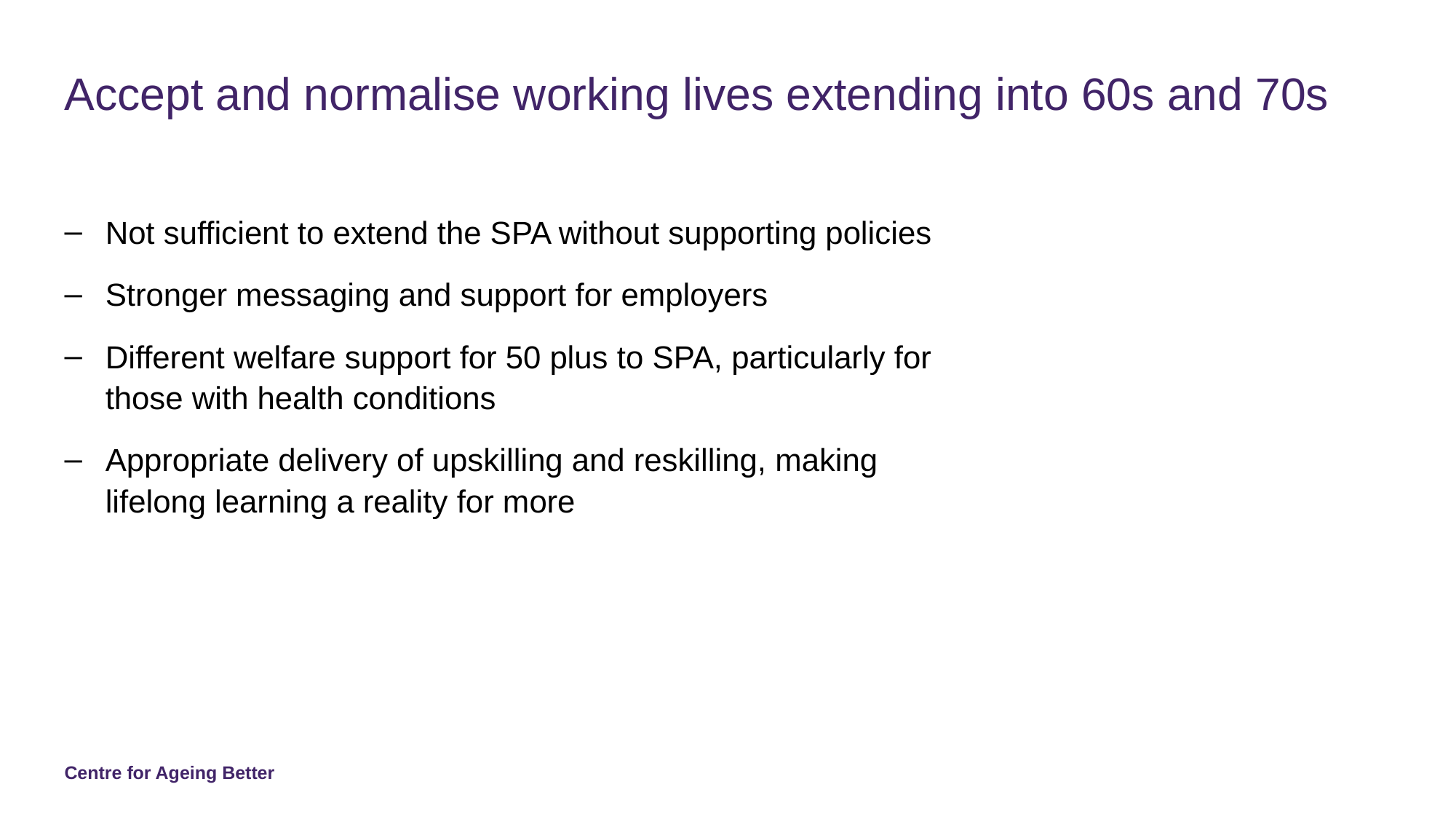

# Accept and normalise working lives extending into 60s and 70s
Not sufficient to extend the SPA without supporting policies
Stronger messaging and support for employers
Different welfare support for 50 plus to SPA, particularly for those with health conditions
Appropriate delivery of upskilling and reskilling, making lifelong learning a reality for more